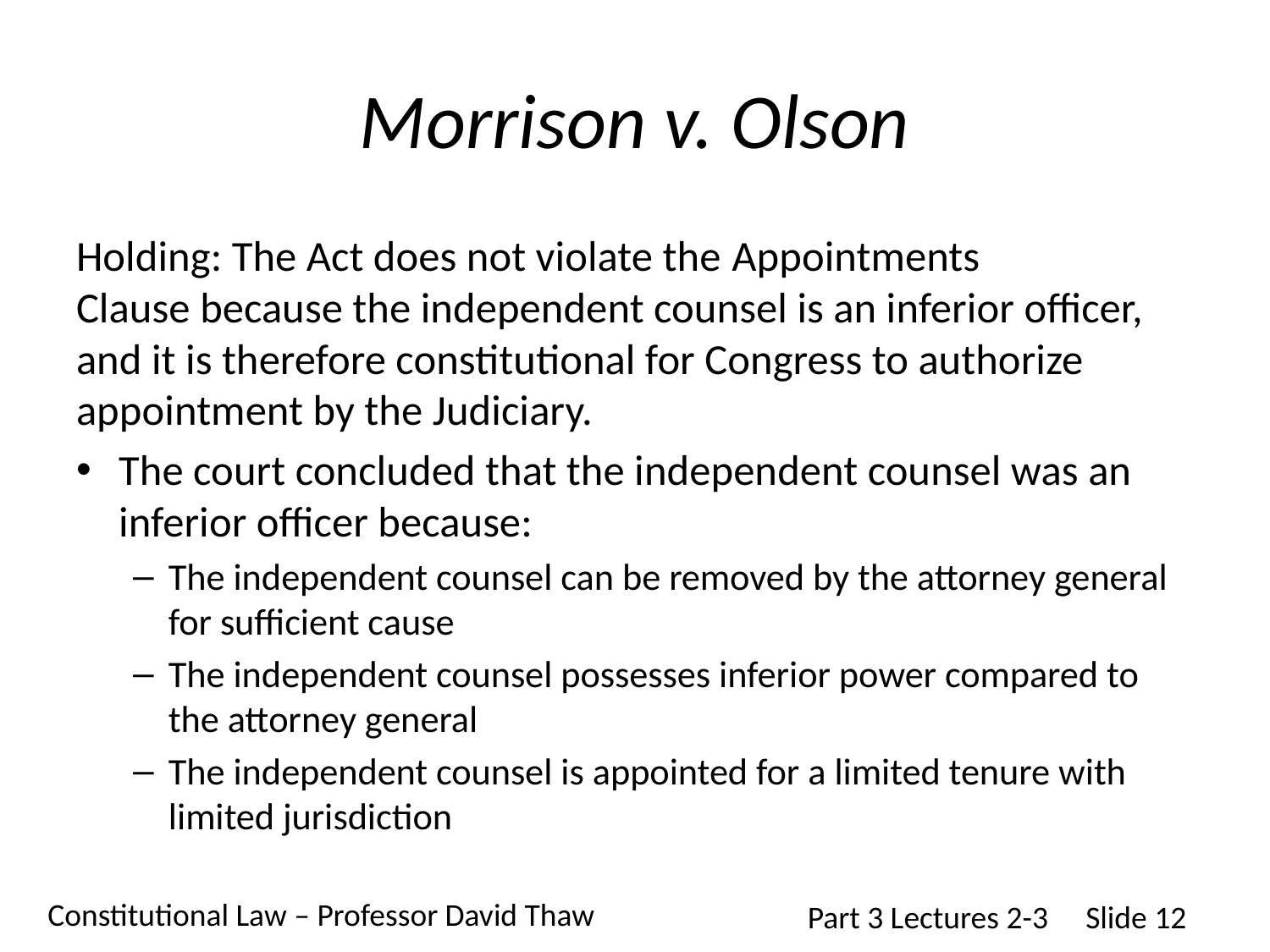

# Morrison v. Olson
Holding: The Act does not violate the Appointments Clause because the independent counsel is an inferior officer, and it is therefore constitutional for Congress to authorize appointment by the Judiciary.
The court concluded that the independent counsel was an inferior officer because:
The independent counsel can be removed by the attorney general for sufficient cause
The independent counsel possesses inferior power compared to the attorney general
The independent counsel is appointed for a limited tenure with limited jurisdiction